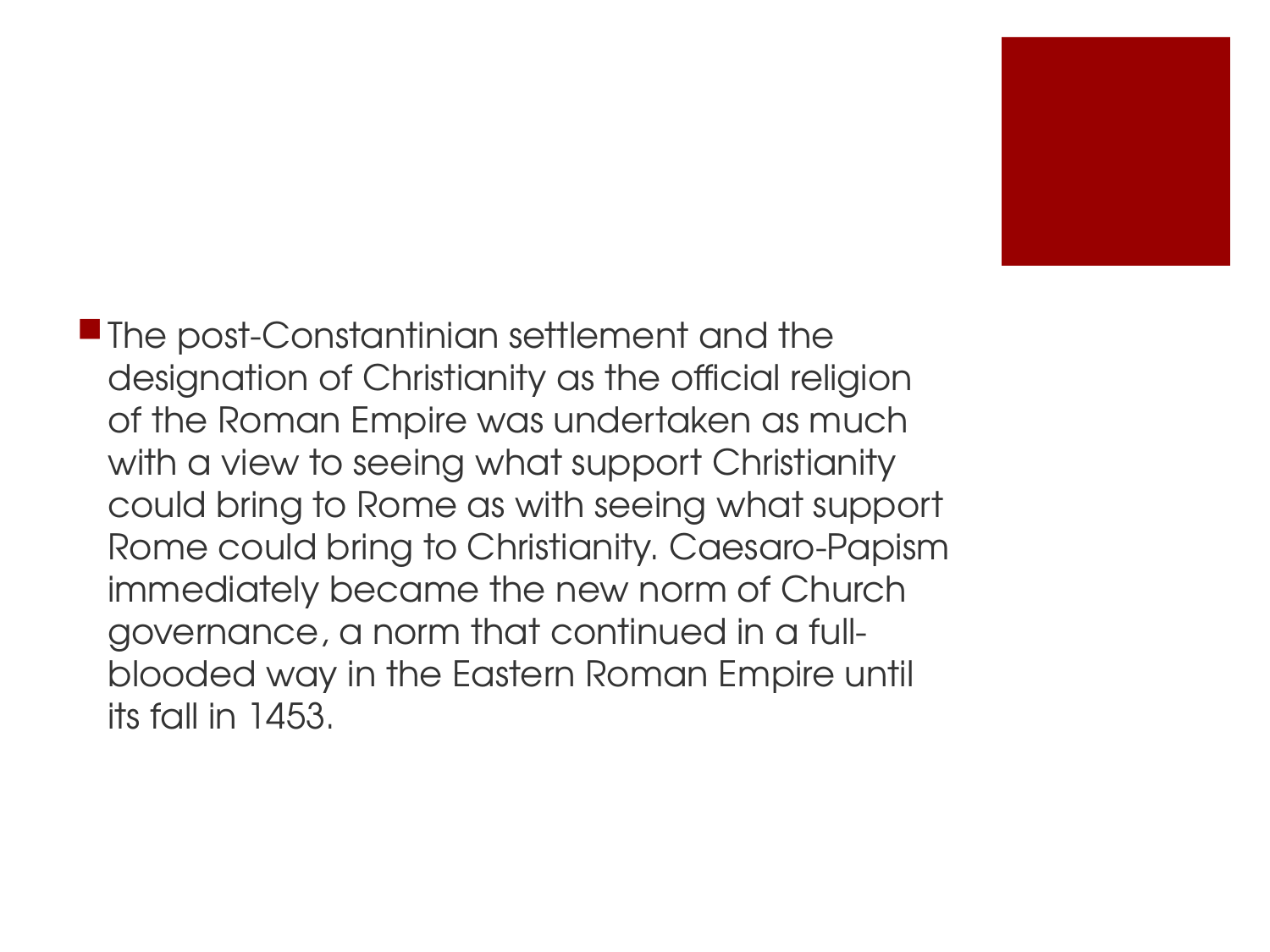

#
The post-Constantinian settlement and the designation of Christianity as the official religion of the Roman Empire was undertaken as much with a view to seeing what support Christianity could bring to Rome as with seeing what support Rome could bring to Christianity. Caesaro-Papism immediately became the new norm of Church governance, a norm that continued in a full-blooded way in the Eastern Roman Empire until its fall in 1453.